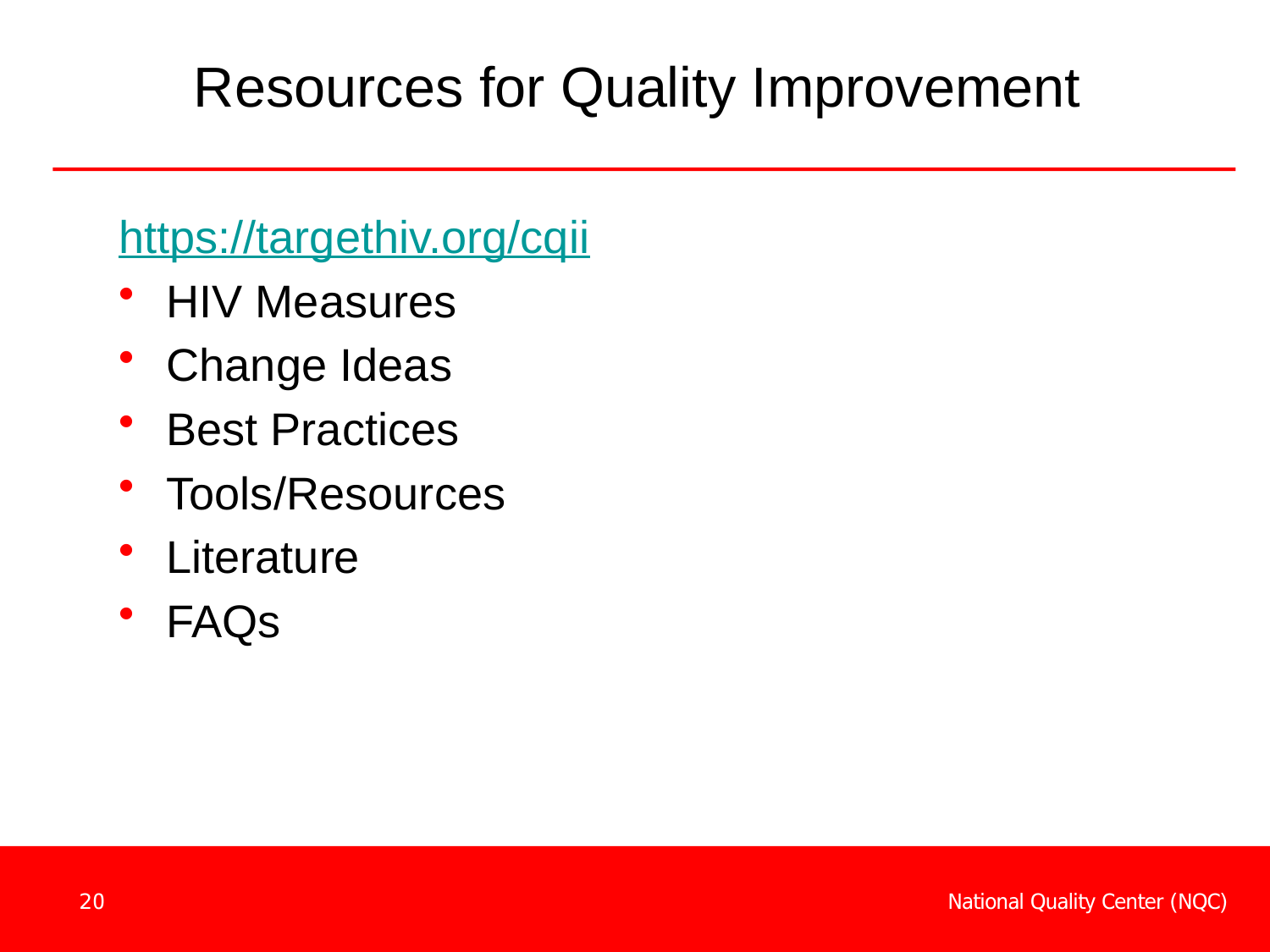

# Resources for Quality Improvement
https://targethiv.org/cqii
HIV Measures
Change Ideas
Best Practices
Tools/Resources
Literature
FAQs